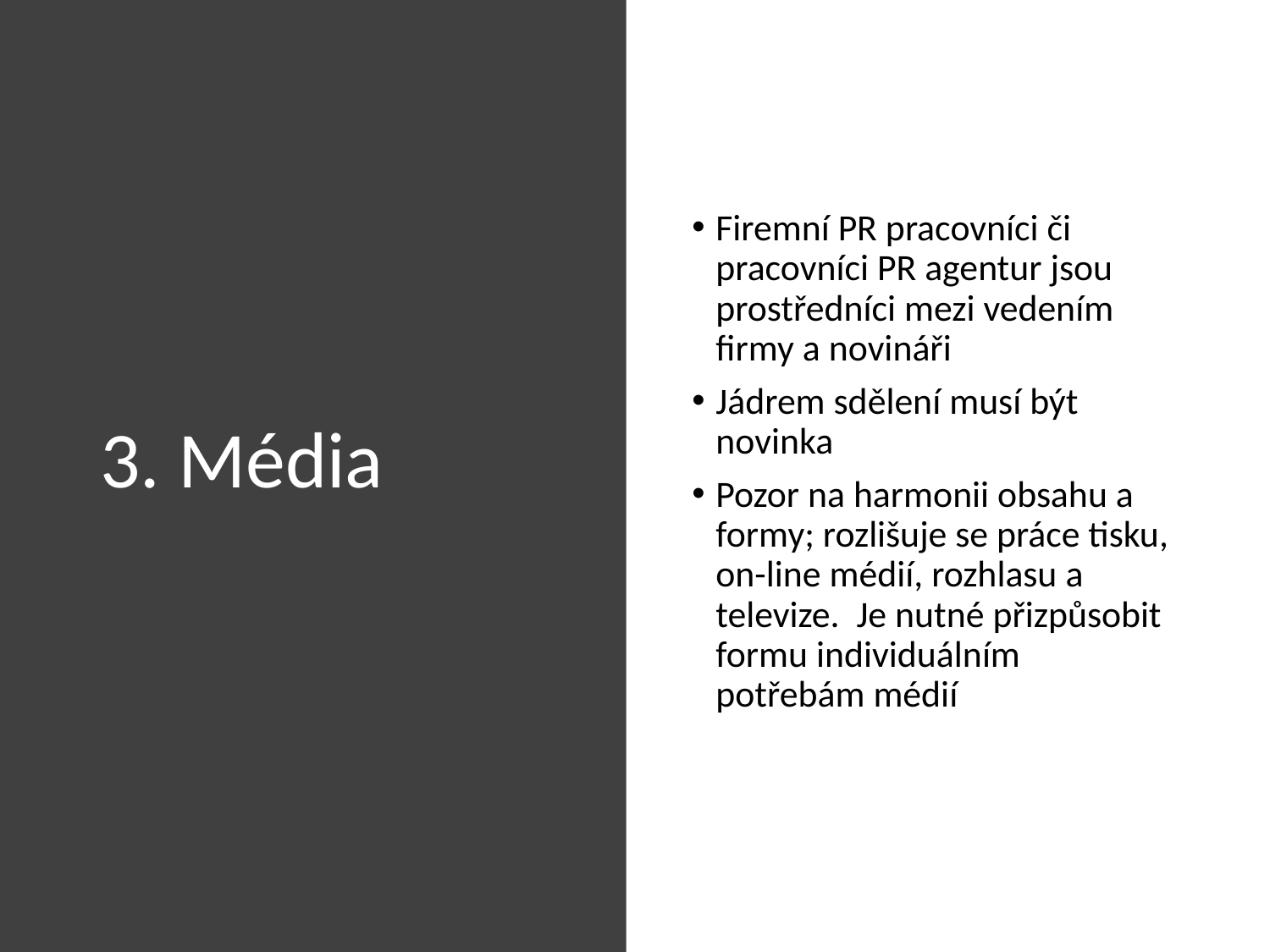

# 3. Média
Firemní PR pracovníci či pracovníci PR agentur jsou prostředníci mezi vedením firmy a novináři
Jádrem sdělení musí být novinka
Pozor na harmonii obsahu a formy; rozlišuje se práce tisku, on-line médií, rozhlasu a televize.  Je nutné přizpůsobit formu individuálním potřebám médií